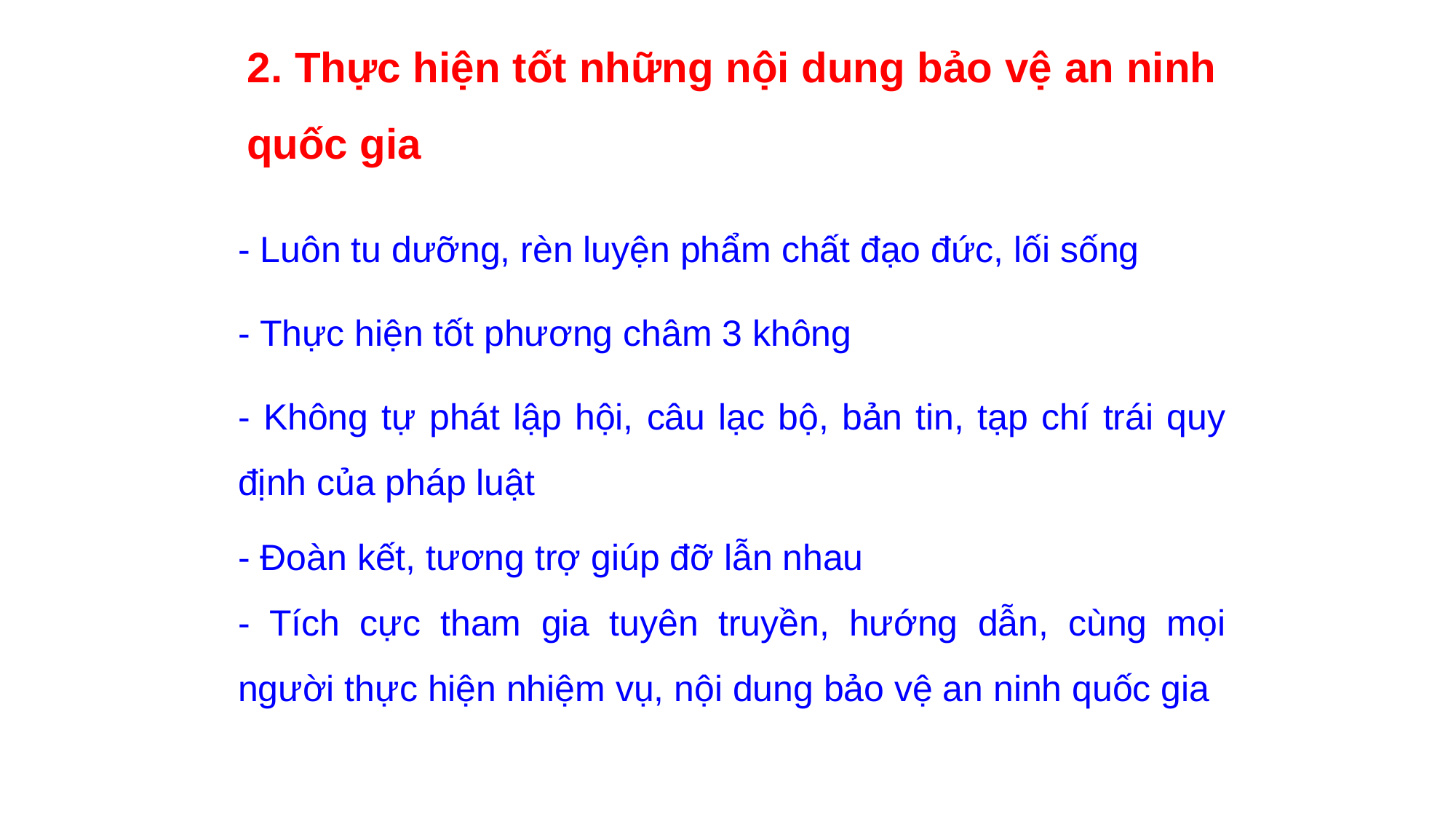

2. Thực hiện tốt những nội dung bảo vệ an ninh quốc gia
- Luôn tu dưỡng, rèn luyện phẩm chất đạo đức, lối sống
- Thực hiện tốt phương châm 3 không
- Không tự phát lập hội, câu lạc bộ, bản tin, tạp chí trái quy định của pháp luật
- Đoàn kết, tương trợ giúp đỡ lẫn nhau
- Tích cực tham gia tuyên truyền, hướng dẫn, cùng mọi người thực hiện nhiệm vụ, nội dung bảo vệ an ninh quốc gia